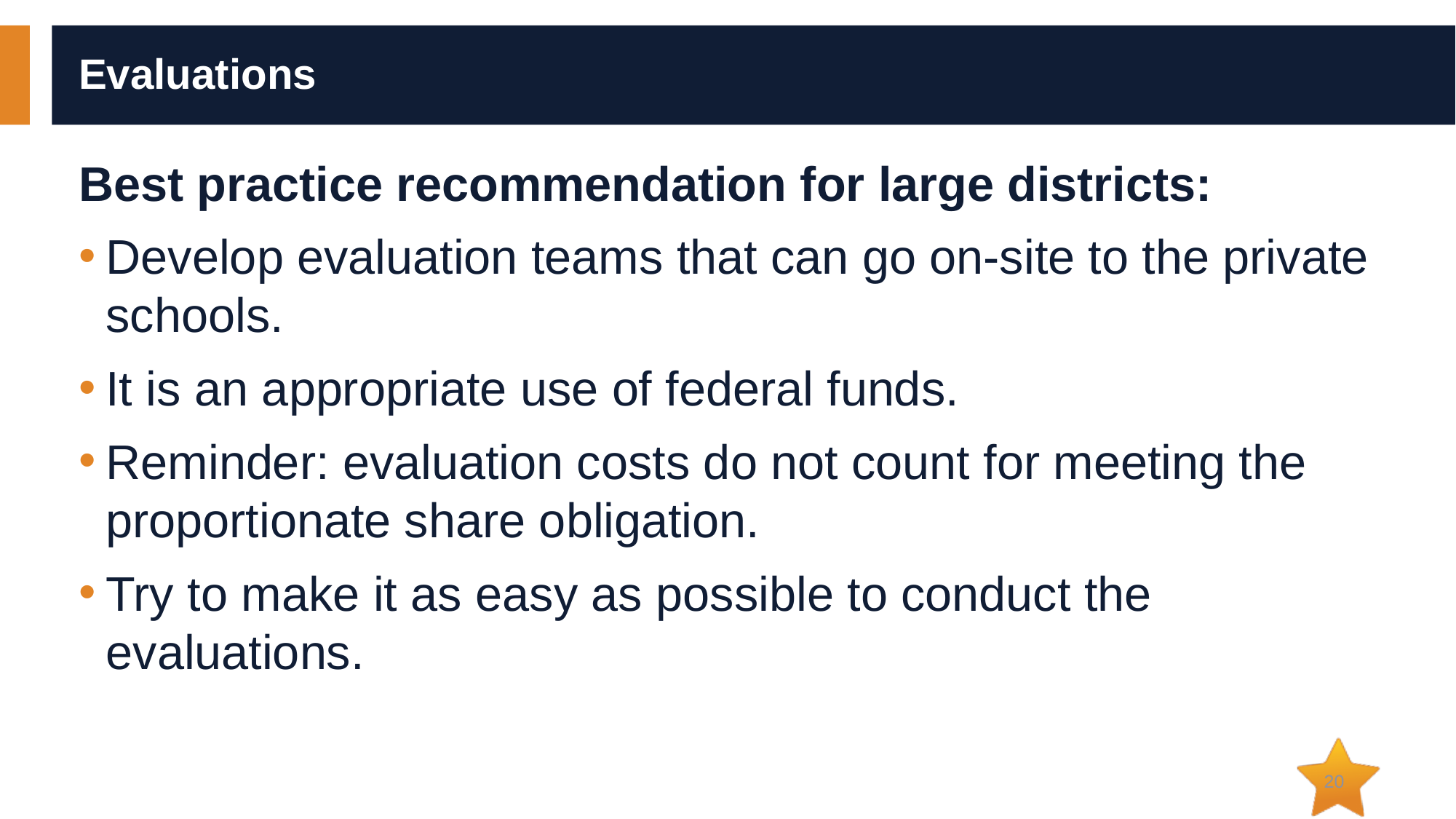

# Evaluations
Best practice recommendation for large districts:
Develop evaluation teams that can go on-site to the private schools.
It is an appropriate use of federal funds.
Reminder: evaluation costs do not count for meeting the proportionate share obligation.
Try to make it as easy as possible to conduct the evaluations.

20